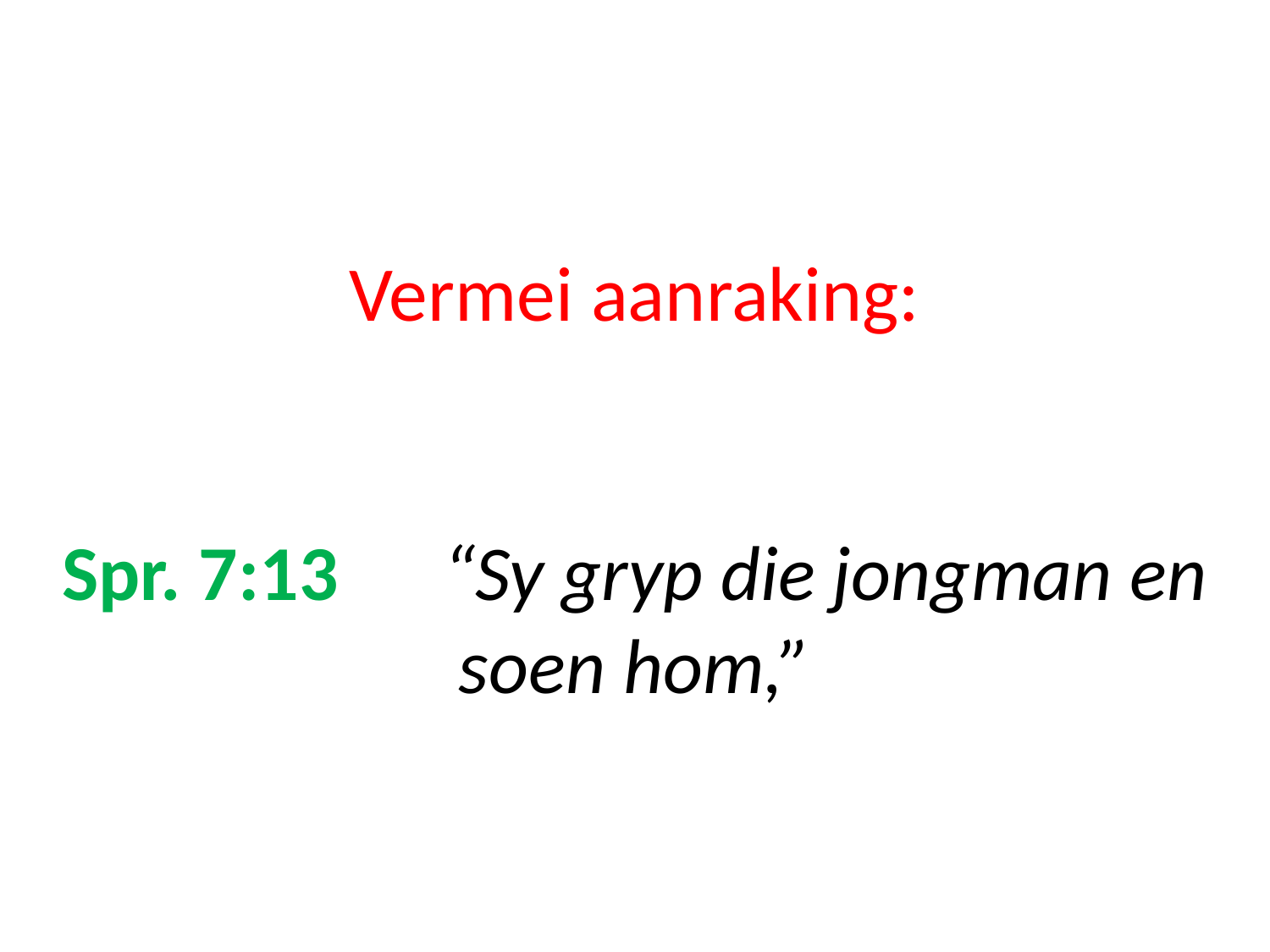

# Vermei aanraking: Spr. 7:13	“Sy gryp die jongman en soen hom,”